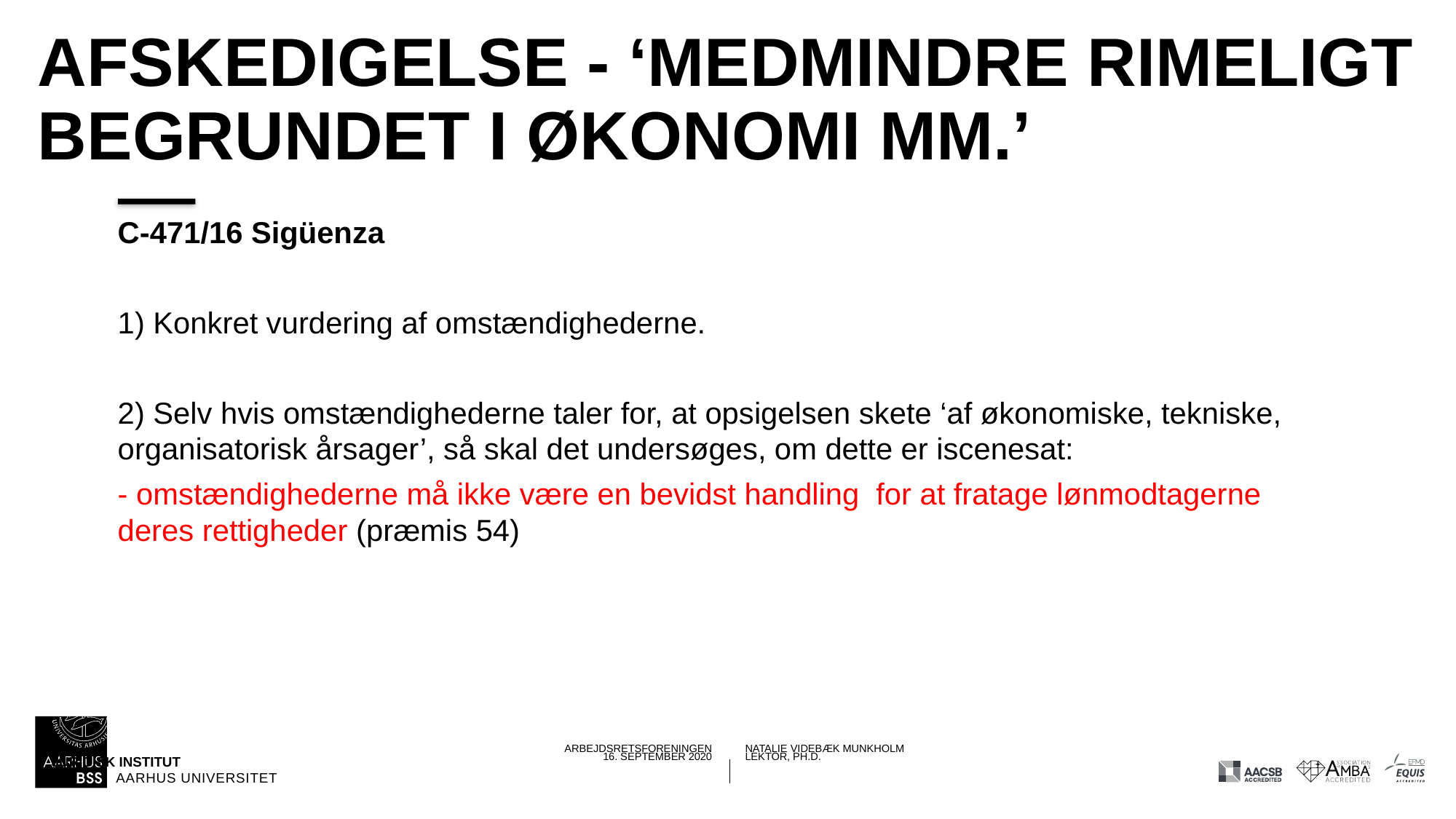

# Afskedigelse - ‘medmindre rimeligt begrundet I økonomi mm.’
C-471/16 Sigüenza

1) Konkret vurdering af omstændighederne.

2) Selv hvis omstændighederne taler for, at opsigelsen skete ‘af økonomiske, tekniske, organisatorisk årsager’, så skal det undersøges, om dette er iscenesat:
- omstændighederne må ikke være en bevidst handling  for at fratage lønmodtagerne deres rettigheder (præmis 54)

16.09.202016-09-2020